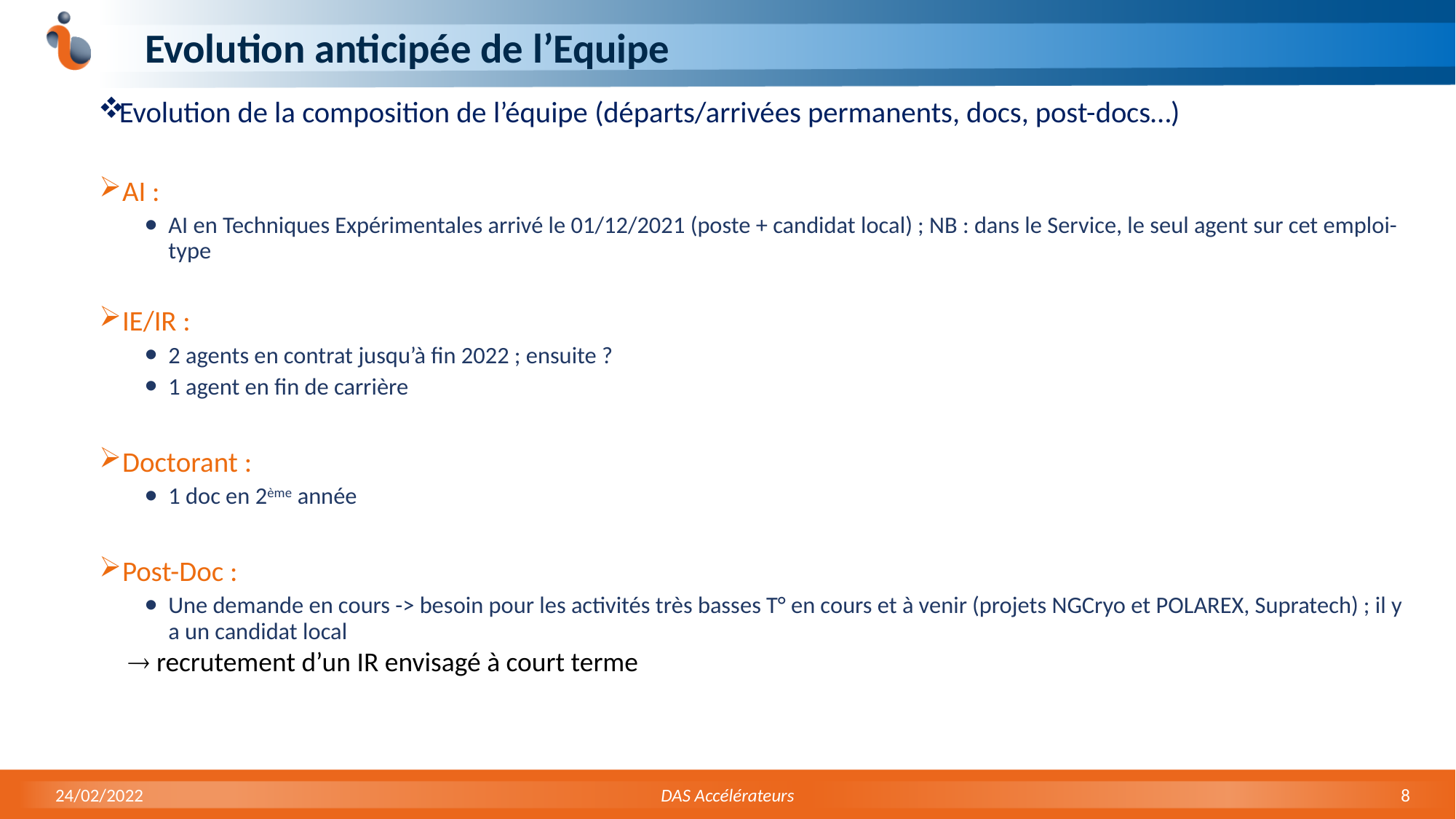

# Evolution anticipée de l’Equipe
Evolution de la composition de l’équipe (départs/arrivées permanents, docs, post-docs…)

AI :
AI en Techniques Expérimentales arrivé le 01/12/2021 (poste + candidat local) ; NB : dans le Service, le seul agent sur cet emploi-type

IE/IR :
2 agents en contrat jusqu’à fin 2022 ; ensuite ?
1 agent en fin de carrière

Doctorant :
1 doc en 2ème année

Post-Doc :
Une demande en cours -> besoin pour les activités très basses T° en cours et à venir (projets NGCryo et POLAREX, Supratech) ; il y a un candidat local

→ recrutement d’un IR envisagé à court terme
24/02/2022
DAS Accélérateurs
8